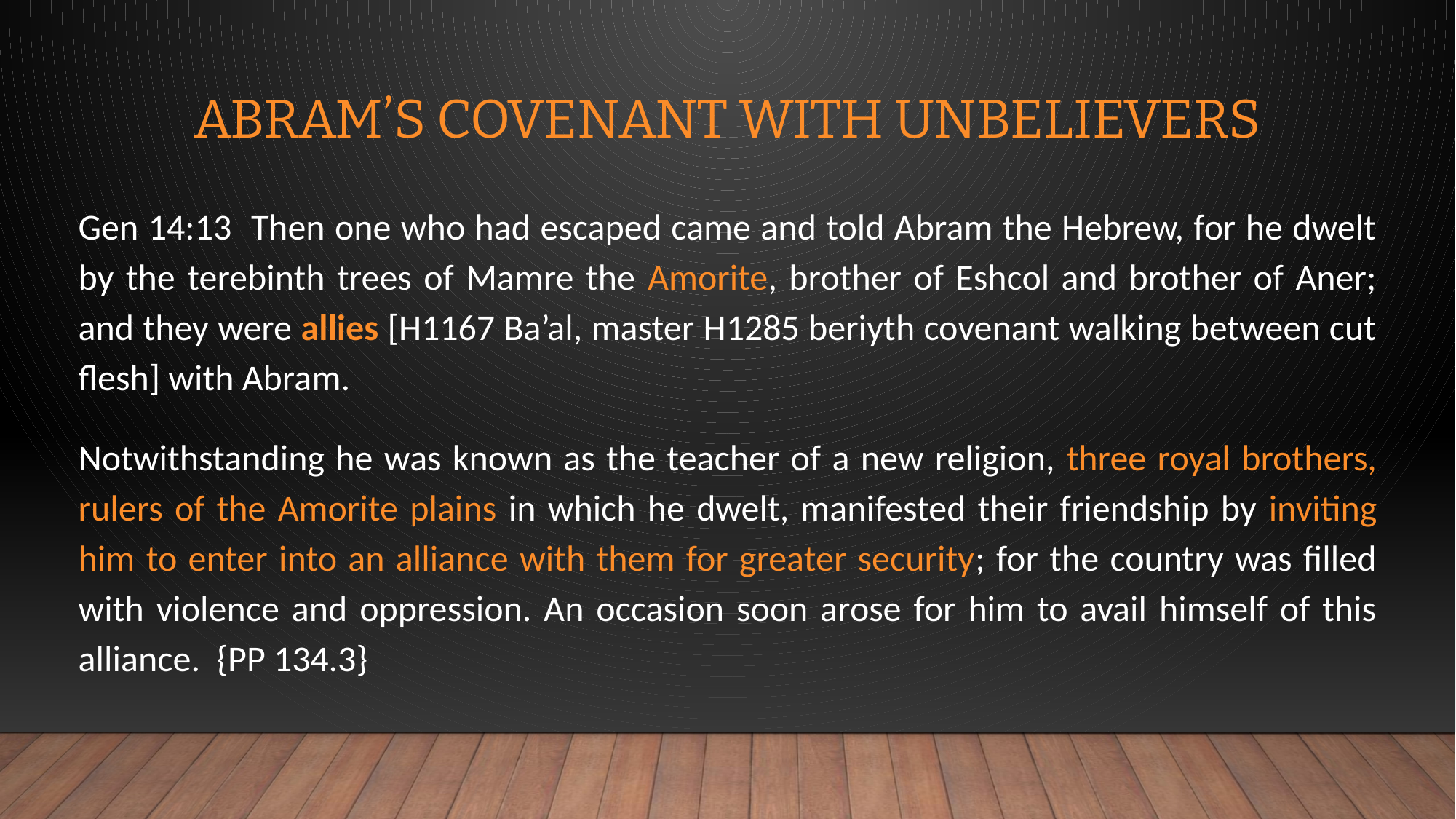

# Abram’s covenant with unbelievers
Gen 14:13  Then one who had escaped came and told Abram the Hebrew, for he dwelt by the terebinth trees of Mamre the Amorite, brother of Eshcol and brother of Aner; and they were allies [H1167 Ba’al, master H1285 beriyth covenant walking between cut flesh] with Abram.
Notwithstanding he was known as the teacher of a new religion, three royal brothers, rulers of the Amorite plains in which he dwelt, manifested their friendship by inviting him to enter into an alliance with them for greater security; for the country was filled with violence and oppression. An occasion soon arose for him to avail himself of this alliance.  {PP 134.3}